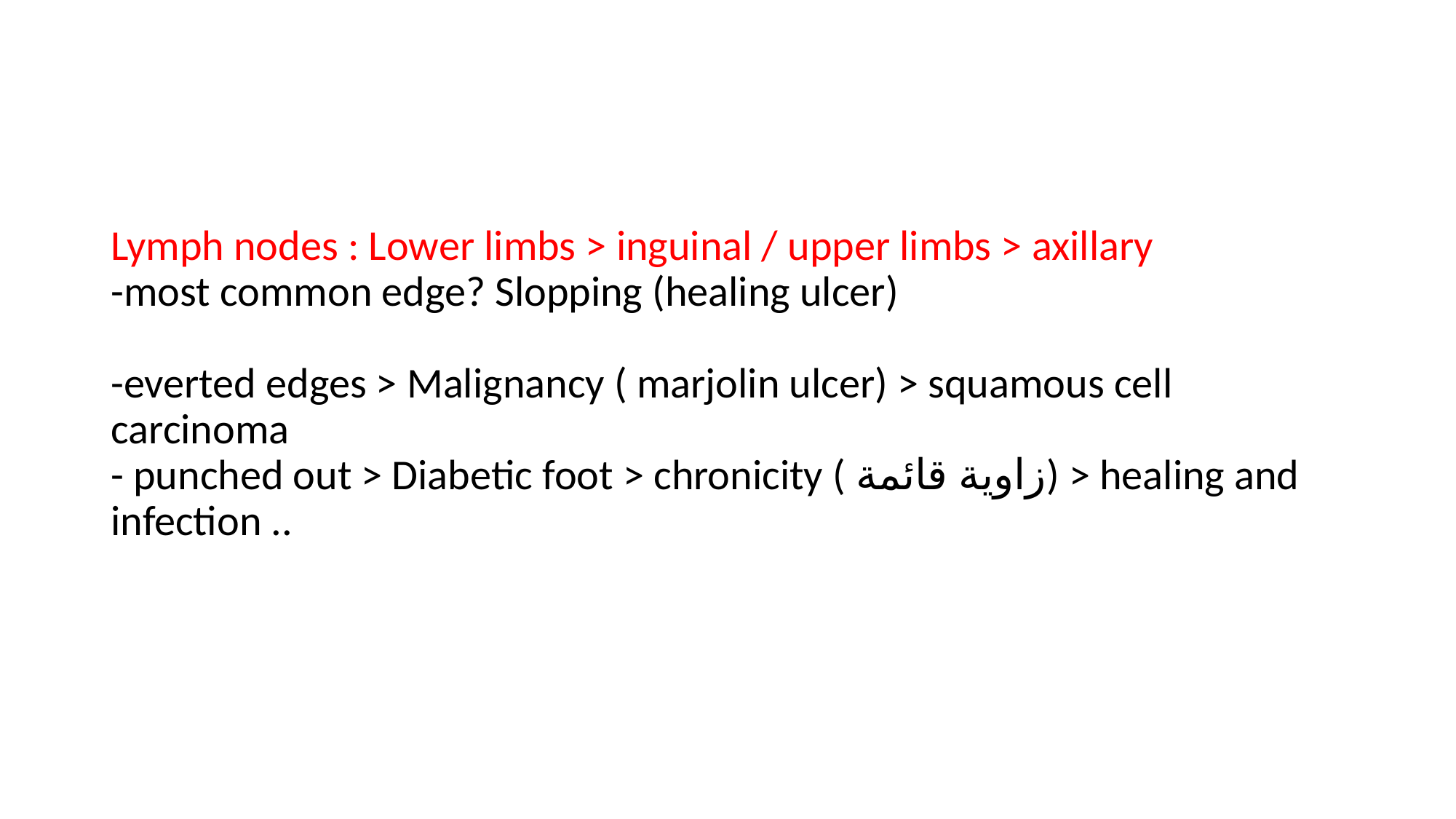

#
Lymph nodes : Lower limbs > inguinal / upper limbs > axillary
-most common edge? Slopping (healing ulcer)
-everted edges > Malignancy ( marjolin ulcer) > squamous cell carcinoma
- punched out > Diabetic foot > chronicity ( زاوية قائمة) > healing and infection ..